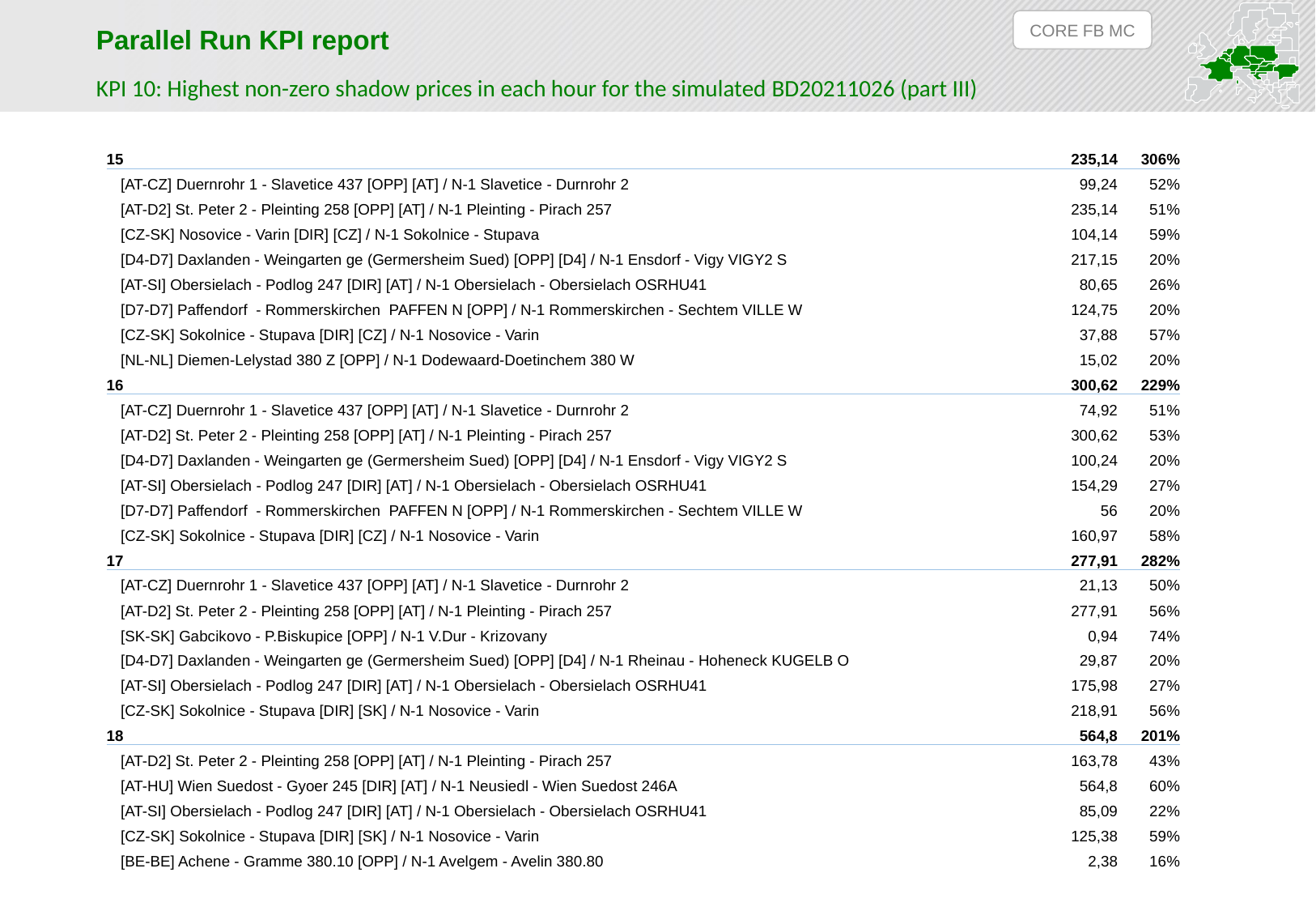

CORE FB MC
Parallel Run KPI report
KPI 10: Highest non-zero shadow prices in each hour for the simulated BD20211026 (part III)
| 15 | 235,14 | 306% |
| --- | --- | --- |
| [AT-CZ] Duernrohr 1 - Slavetice 437 [OPP] [AT] / N-1 Slavetice - Durnrohr 2 | 99,24 | 52% |
| [AT-D2] St. Peter 2 - Pleinting 258 [OPP] [AT] / N-1 Pleinting - Pirach 257 | 235,14 | 51% |
| [CZ-SK] Nosovice - Varin [DIR] [CZ] / N-1 Sokolnice - Stupava | 104,14 | 59% |
| [D4-D7] Daxlanden - Weingarten ge (Germersheim Sued) [OPP] [D4] / N-1 Ensdorf - Vigy VIGY2 S | 217,15 | 20% |
| [AT-SI] Obersielach - Podlog 247 [DIR] [AT] / N-1 Obersielach - Obersielach OSRHU41 | 80,65 | 26% |
| [D7-D7] Paffendorf - Rommerskirchen PAFFEN N [OPP] / N-1 Rommerskirchen - Sechtem VILLE W | 124,75 | 20% |
| [CZ-SK] Sokolnice - Stupava [DIR] [CZ] / N-1 Nosovice - Varin | 37,88 | 57% |
| [NL-NL] Diemen-Lelystad 380 Z [OPP] / N-1 Dodewaard-Doetinchem 380 W | 15,02 | 20% |
| 16 | 300,62 | 229% |
| [AT-CZ] Duernrohr 1 - Slavetice 437 [OPP] [AT] / N-1 Slavetice - Durnrohr 2 | 74,92 | 51% |
| [AT-D2] St. Peter 2 - Pleinting 258 [OPP] [AT] / N-1 Pleinting - Pirach 257 | 300,62 | 53% |
| [D4-D7] Daxlanden - Weingarten ge (Germersheim Sued) [OPP] [D4] / N-1 Ensdorf - Vigy VIGY2 S | 100,24 | 20% |
| [AT-SI] Obersielach - Podlog 247 [DIR] [AT] / N-1 Obersielach - Obersielach OSRHU41 | 154,29 | 27% |
| [D7-D7] Paffendorf - Rommerskirchen PAFFEN N [OPP] / N-1 Rommerskirchen - Sechtem VILLE W | 56 | 20% |
| [CZ-SK] Sokolnice - Stupava [DIR] [CZ] / N-1 Nosovice - Varin | 160,97 | 58% |
| 17 | 277,91 | 282% |
| [AT-CZ] Duernrohr 1 - Slavetice 437 [OPP] [AT] / N-1 Slavetice - Durnrohr 2 | 21,13 | 50% |
| [AT-D2] St. Peter 2 - Pleinting 258 [OPP] [AT] / N-1 Pleinting - Pirach 257 | 277,91 | 56% |
| [SK-SK] Gabcikovo - P.Biskupice [OPP] / N-1 V.Dur - Krizovany | 0,94 | 74% |
| [D4-D7] Daxlanden - Weingarten ge (Germersheim Sued) [OPP] [D4] / N-1 Rheinau - Hoheneck KUGELB O | 29,87 | 20% |
| [AT-SI] Obersielach - Podlog 247 [DIR] [AT] / N-1 Obersielach - Obersielach OSRHU41 | 175,98 | 27% |
| [CZ-SK] Sokolnice - Stupava [DIR] [SK] / N-1 Nosovice - Varin | 218,91 | 56% |
| 18 | 564,8 | 201% |
| [AT-D2] St. Peter 2 - Pleinting 258 [OPP] [AT] / N-1 Pleinting - Pirach 257 | 163,78 | 43% |
| [AT-HU] Wien Suedost - Gyoer 245 [DIR] [AT] / N-1 Neusiedl - Wien Suedost 246A | 564,8 | 60% |
| [AT-SI] Obersielach - Podlog 247 [DIR] [AT] / N-1 Obersielach - Obersielach OSRHU41 | 85,09 | 22% |
| [CZ-SK] Sokolnice - Stupava [DIR] [SK] / N-1 Nosovice - Varin | 125,38 | 59% |
| [BE-BE] Achene - Gramme 380.10 [OPP] / N-1 Avelgem - Avelin 380.80 | 2,38 | 16% |